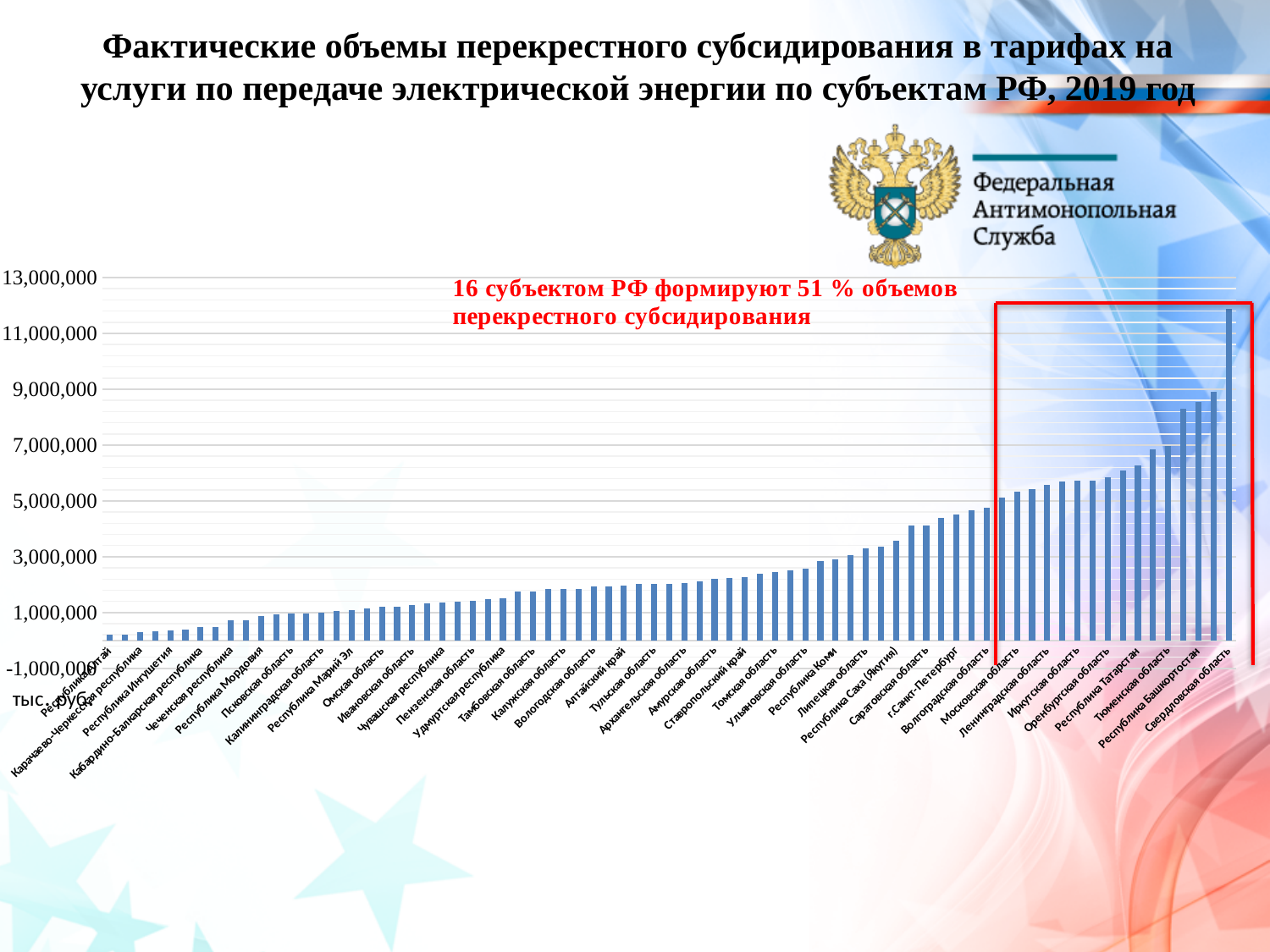

# Фактические объемы перекрестного субсидирования в тарифах на услуги по передаче электрической энергии по субъектам РФ, 2019 год

### Chart

| Category | Среднее месячное электропотребление в 2018 году |
|---|---|
| Республика Алтай | 217721.0 |
| Республика Тыва | 220067.0 |
| Карачаево-Черкесская республика | 300059.0 |
| Республика Северная Осетия-Алания | 322081.0 |
| Республика Ингушетия | 356970.0 |
| Республика Калмыкия | 386320.0 |
| Кабардино-Балкарская республика | 471673.0 |
| Еврейская автономная область | 482989.0 |
| Чеченская республика | 710175.0 |
| Астраханская область | 723565.0 |
| Республика Мордовия | 876841.0 |
| Республика Дагестан | 944341.0 |
| Псковская область | 961844.0 |
| Орловская область | 965566.0 |
| Калининградская область | 1008123.0 |
| Костромская область | 1057408.0 |
| Республика Марий Эл | 1080907.0 |
| Новгородская область | 1136973.0 |
| Омская область | 1195709.0 |
| Забайкальский край | 1208651.0 |
| Ивановская область | 1279495.0 |
| Республика Хакасия | 1325036.0 |
| Чувашская республика | 1369556.0 |
| Республика Бурятия | 1402492.0 |
| Пензенская область | 1413810.0 |
| Хабаровский край | 1490250.0 |
| Удмуртская республика | 1522693.0 |
| Смоленская область | 1744752.0 |
| Тамбовская область | 1746151.0 |
| Курганская область | 1829266.0 |
| Калужская область | 1839153.0 |
| Владимирская область | 1854173.0 |
| Вологодская область | 1921188.0 |
| Мурманская область | 1943834.0 |
| Алтайский край | 1976428.0 |
| Брянская область | 2017921.0 |
| Тульская область | 2029038.0 |
| Рязанская область | 2035237.0 |
| Архангельская область | 2064325.0 |
| Курская область | 2123409.0 |
| Амурская область | 2220122.0 |
| Кировская область | 2229834.0 |
| Ставропольский край | 2276970.0 |
| Тверская область | 2396622.0 |
| Томская область | 2440554.0 |
| Республика Карелия | 2512643.0 |
| Ульяновская область | 2581575.0 |
| Ярославская область | 2843701.0 |
| Республика Коми | 2894528.0 |
| г. Москва | 3051323.0 |
| Липецкая область | 3314264.0 |
| Белгородская область | 3354688.0 |
| Республика Саха (Якутия) | 3585485.0 |
| Воронежская область | 4107380.0 |
| Саратовская область | 4121892.0 |
| Пермский край | 4392677.0 |
| г.Санкт-Петербург | 4514925.0 |
| Новосибирская область | 4662241.0 |
| Волгоградская область | 4749178.0 |
| Приморский край | 5120343.0 |
| Московская область | 5334315.0 |
| Нижегородская область | 5422413.0 |
| Ленинградская область | 5586809.0 |
| Кемеровская область | 5706820.0 |
| Иркутская область | 5729127.0 |
| Ростовская область | 5736855.0 |
| Оренбургская область | 5860668.0 |
| Красноярский край | 6091662.0 |
| Республика Татарстан | 6260334.0 |
| Челябинская область | 6848315.0 |
| Тюменская область | 6974747.0 |
| Самарская область | 8311189.0 |
| Республика Башкортостан | 8539126.0 |
| Краснодарский край | 8904584.0 |
| Свердловская область | 11878588.0 |